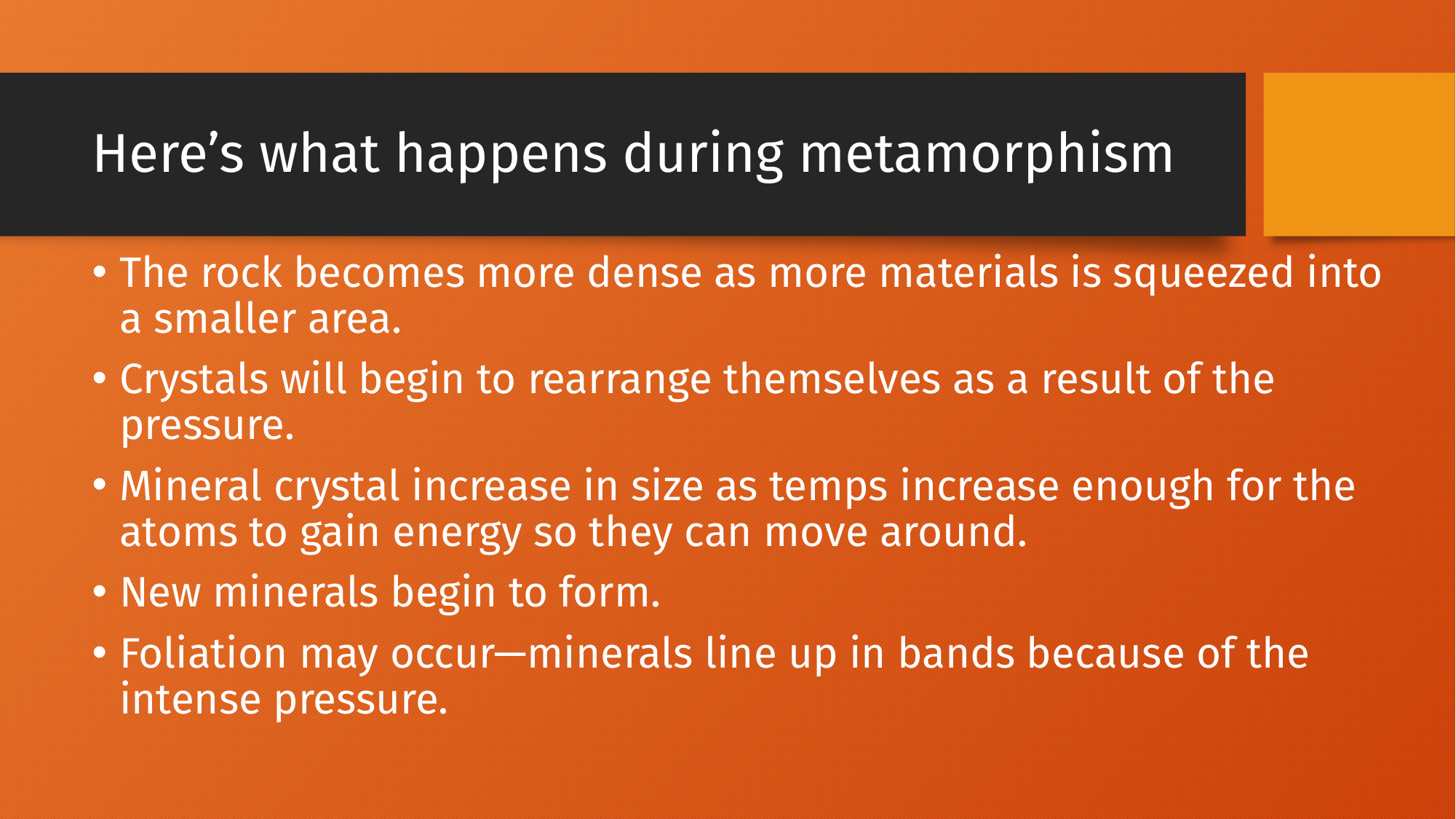

# Here’s what happens during metamorphism
The rock becomes more dense as more materials is squeezed into a smaller area.
Crystals will begin to rearrange themselves as a result of the pressure.
Mineral crystal increase in size as temps increase enough for the atoms to gain energy so they can move around.
New minerals begin to form.
Foliation may occur—minerals line up in bands because of the intense pressure.